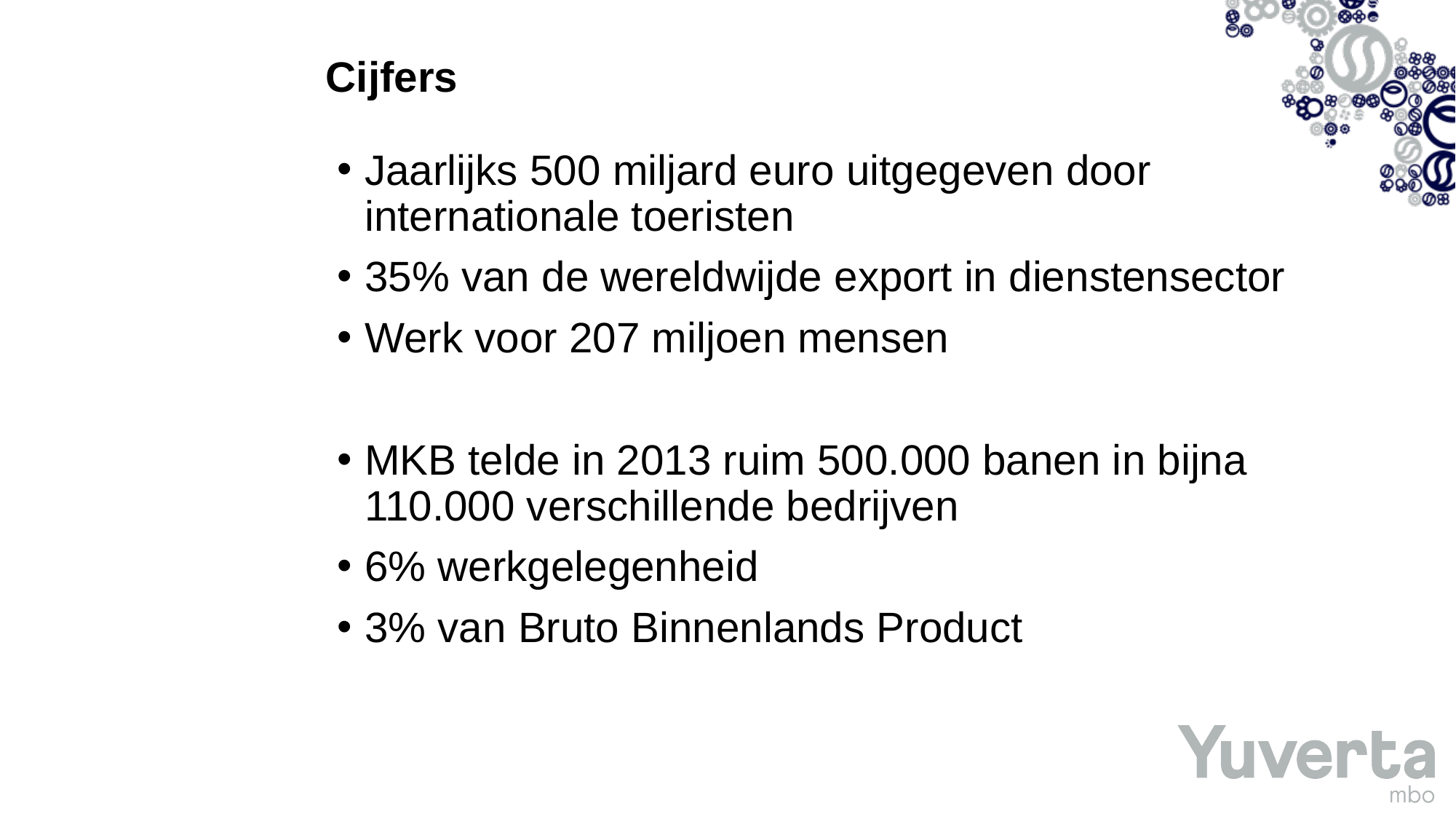

# Cijfers
Jaarlijks 500 miljard euro uitgegeven door internationale toeristen
35% van de wereldwijde export in dienstensector
Werk voor 207 miljoen mensen

MKB telde in 2013 ruim 500.000 banen in bijna 110.000 verschillende bedrijven
6% werkgelegenheid
3% van Bruto Binnenlands Product